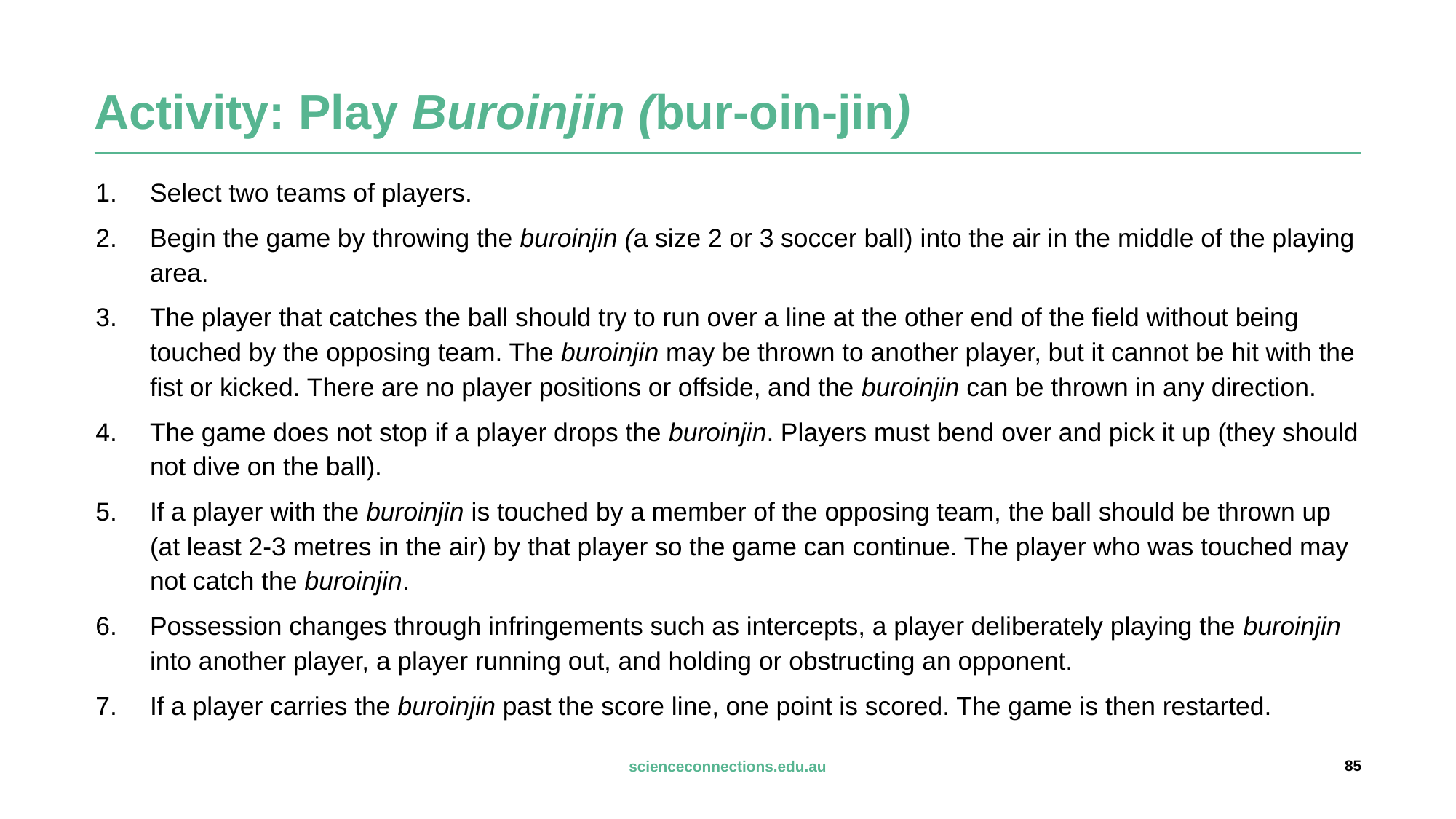

# Activity: Play Buroinjin (bur-oin-jin)
Select two teams of players.
Begin the game by throwing the buroinjin (a size 2 or 3 soccer ball) into the air in the middle of the playing area.
The player that catches the ball should try to run over a line at the other end of the field without being touched by the opposing team. The buroinjin may be thrown to another player, but it cannot be hit with the fist or kicked. There are no player positions or offside, and the buroinjin can be thrown in any direction.
The game does not stop if a player drops the buroinjin. Players must bend over and pick it up (they should not dive on the ball).
If a player with the buroinjin is touched by a member of the opposing team, the ball should be thrown up (at least 2-3 metres in the air) by that player so the game can continue. The player who was touched may not catch the buroinjin.
Possession changes through infringements such as intercepts, a player deliberately playing the buroinjin into another player, a player running out, and holding or obstructing an opponent.
If a player carries the buroinjin past the score line, one point is scored. The game is then restarted.
85
scienceconnections.edu.au